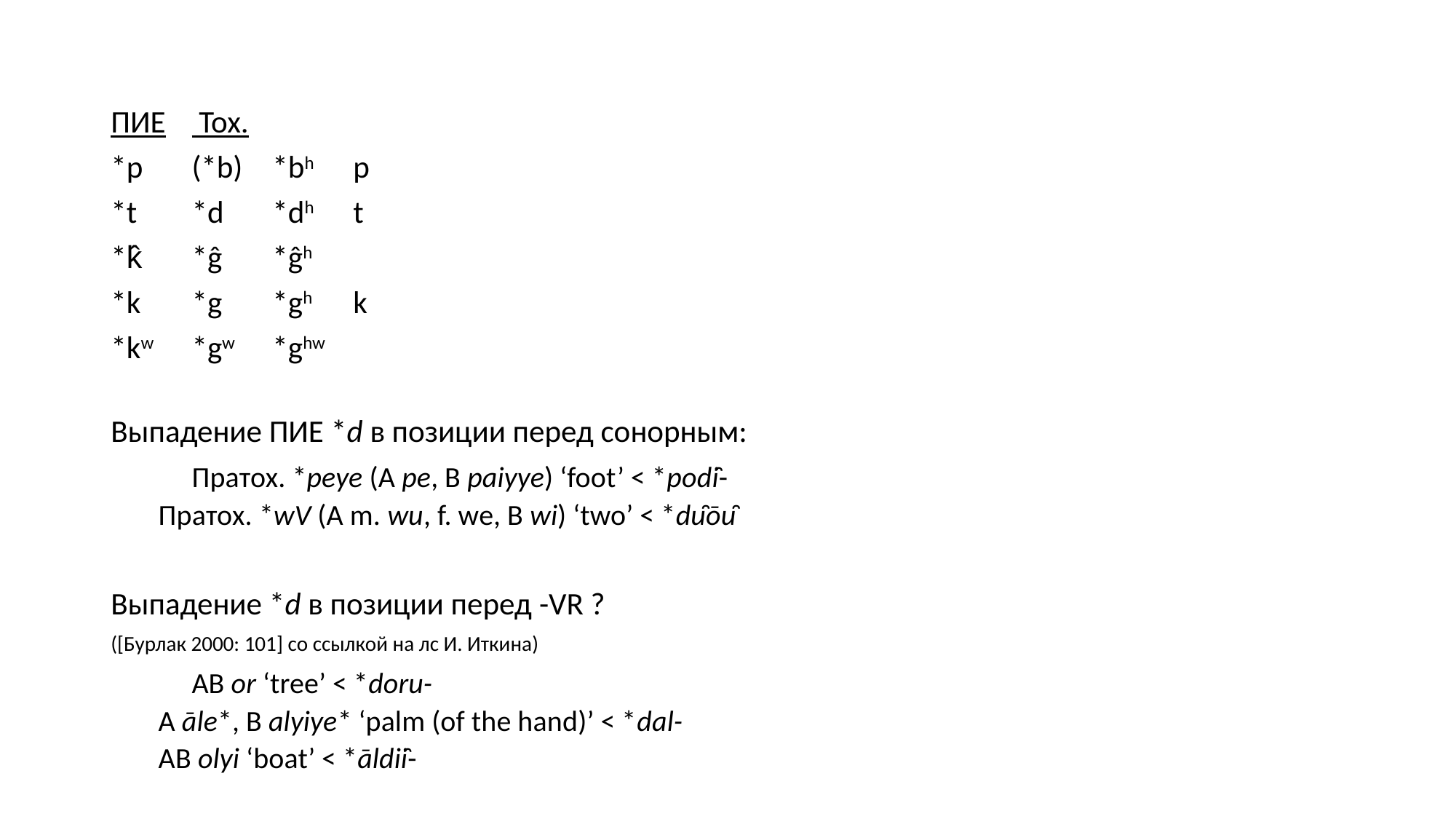

#

ПИЕ						 Тох.
*p 	(*b)	*bh				p
*t 	*d	*dh				t
*k̂ 	*ĝ	*ĝh
*k 	*g	*gh				k
*kw 	*gw	*ghw

Выпадение ПИЕ *d в позиции перед сонорным:
 	Пратох. *peye (A pe, B paiyye) ‘foot’ < *podi̯-
	Пратох. *wV (A m. wu, f. we, B wi) ‘two’ < *du̯ōu̯

Выпадение *d в позиции перед -VR ?
([Бурлак 2000: 101] со ссылкой на лс И. Иткина)
 	AB or ‘tree’ < *doru-
	A āle*, B alyiye* ‘palm (of the hand)’ < *dal-
	AB olyi ‘boat’ < *āldii̯-